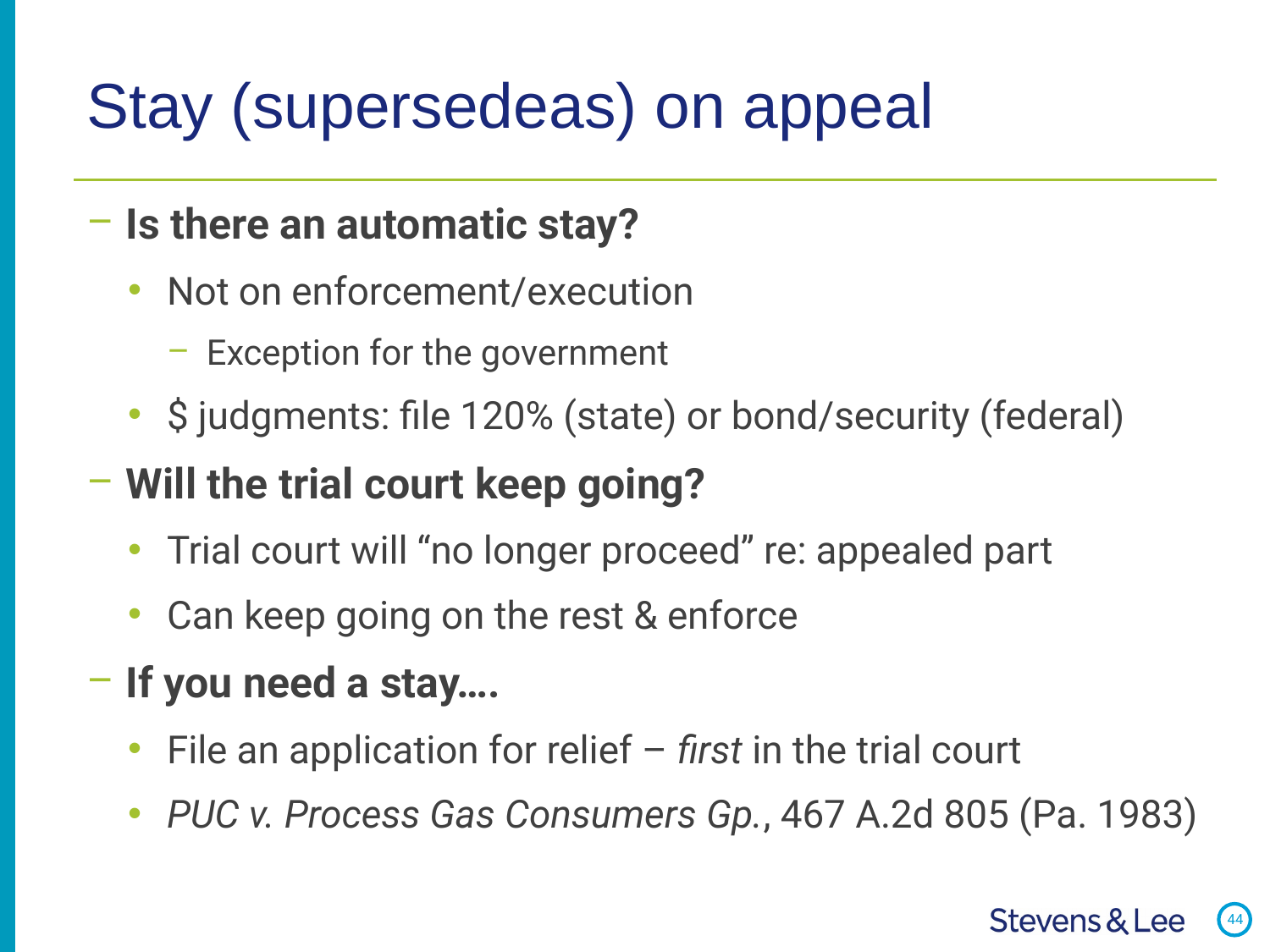

# Stay (supersedeas) on appeal
Is there an automatic stay?
Not on enforcement/execution
Exception for the government
$ judgments: file 120% (state) or bond/security (federal)
Will the trial court keep going?
Trial court will “no longer proceed” re: appealed part
Can keep going on the rest & enforce
If you need a stay….
File an application for relief – first in the trial court
PUC v. Process Gas Consumers Gp., 467 A.2d 805 (Pa. 1983)